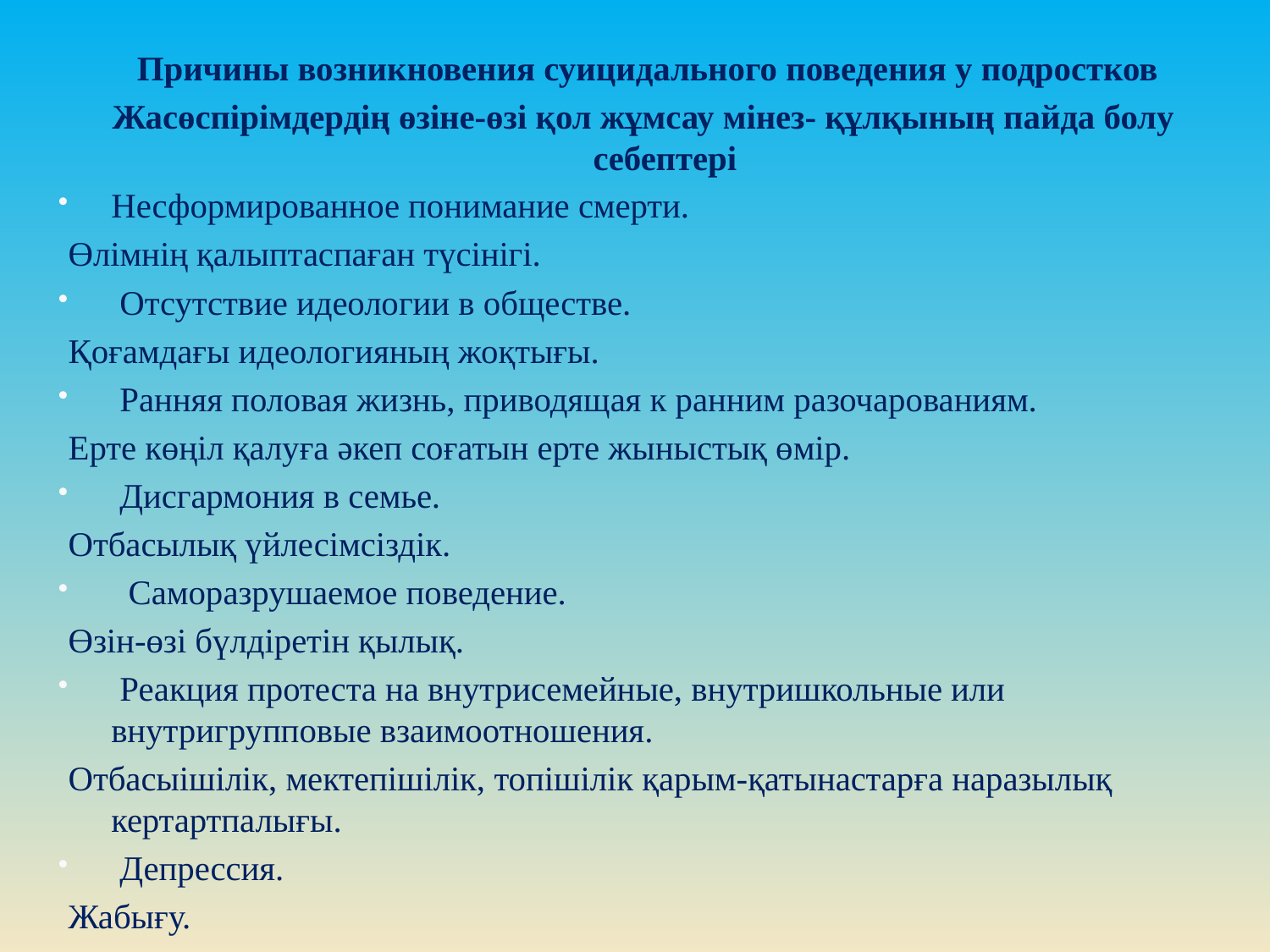

Причины возникновения суицидального поведения у подростков
Жасөспірімдердің өзіне-өзі қол жұмсау мінез- құлқының пайда болу себептері
Несформированное понимание смерти.
 Өлімнің қалыптаспаған түсінігі.
 Отсутствие идеологии в обществе.
 Қоғамдағы идеологияның жоқтығы.
 Ранняя половая жизнь, приводящая к ранним разочарованиям.
 Ерте көңіл қалуға әкеп соғатын ерте жыныстық өмір.
 Дисгармония в семье.
 Отбасылық үйлесімсіздік.
  Саморазрушаемое поведение.
 Өзін-өзі бүлдіретін қылық.
 Реакция протеста на внутрисемейные, внутришкольные или внутригрупповые взаимоотношения.
 Отбасыішілік, мектепішілік, топішілік қарым-қатынастарға наразылық кертартпалығы.
 Депрессия.
 Жабығу.